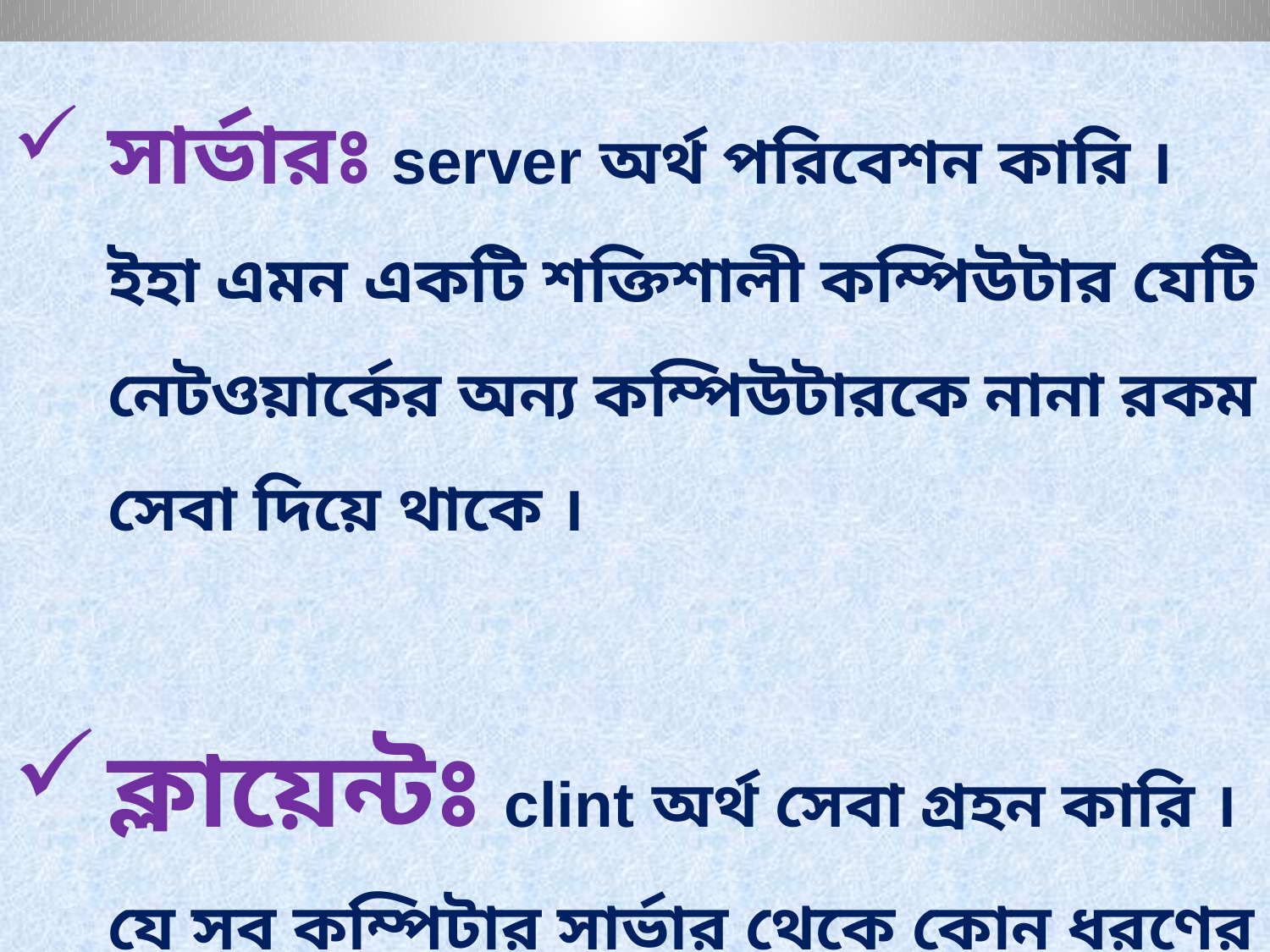

সার্ভারঃ server অর্থ পরিবেশন কারি । ইহা এমন একটি শক্তিশালী কম্পিউটার যেটি নেটওয়ার্কের অন্য কম্পিউটারকে নানা রকম সেবা দিয়ে থাকে ।

ক্লায়েন্টঃ clint অর্থ সেবা গ্রহন কারি । যে সব কম্পিটার সার্ভার থেকে কোন ধরণের তথ্য নেয় তাকে ক্লায়েন্ট বলে ।